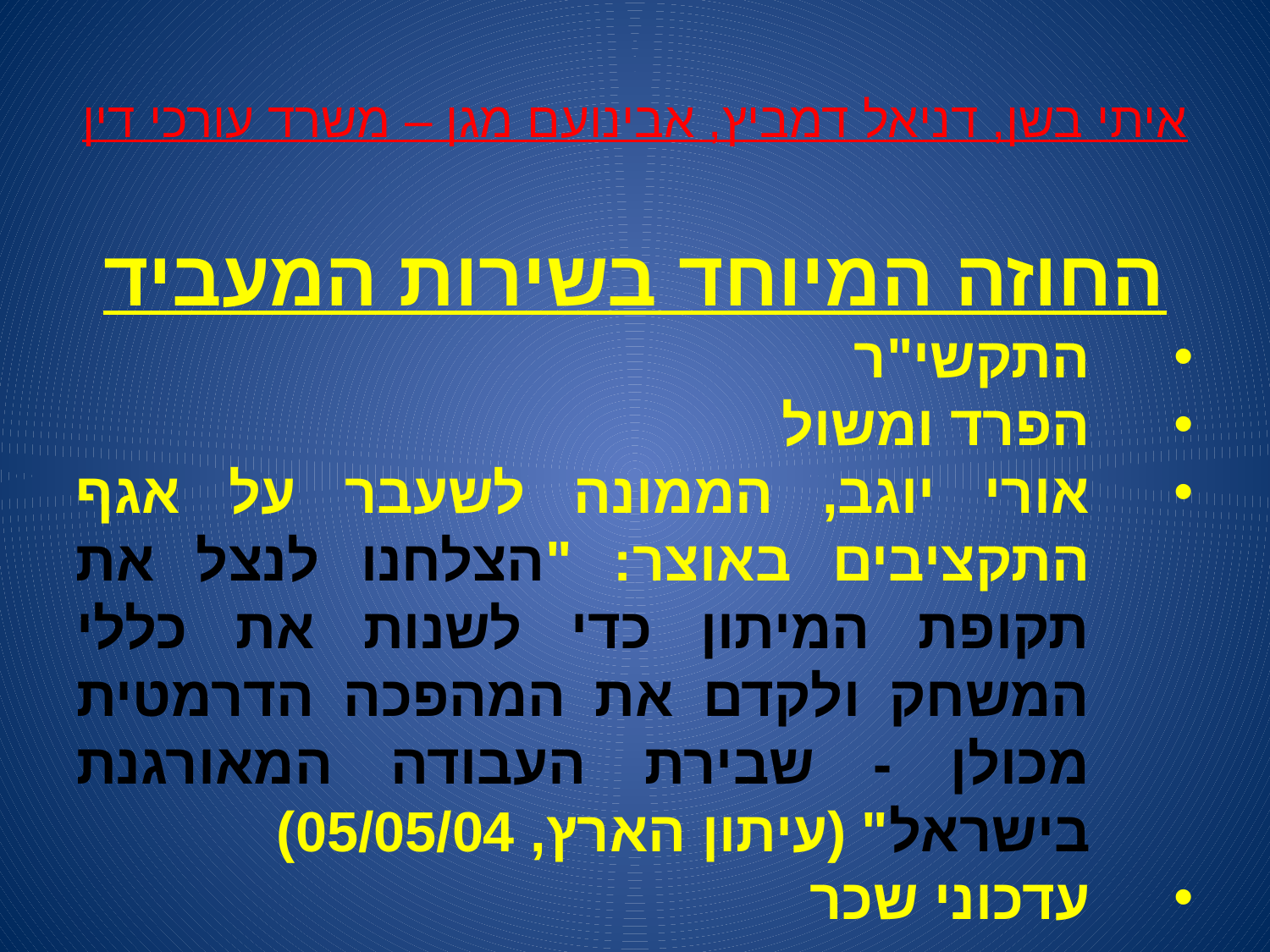

# איתי בשן, דניאל דמביץ, אבינועם מגן – משרד עורכי דין
החוזה המיוחד בשירות המעביד
התקשי"ר
הפרד ומשול
אורי יוגב, הממונה לשעבר על אגף התקציבים באוצר: "הצלחנו לנצל את תקופת המיתון כדי לשנות את כללי המשחק ולקדם את המהפכה הדרמטית מכולן - שבירת העבודה המאורגנת בישראל" (עיתון הארץ, 05/05/04)
עדכוני שכר